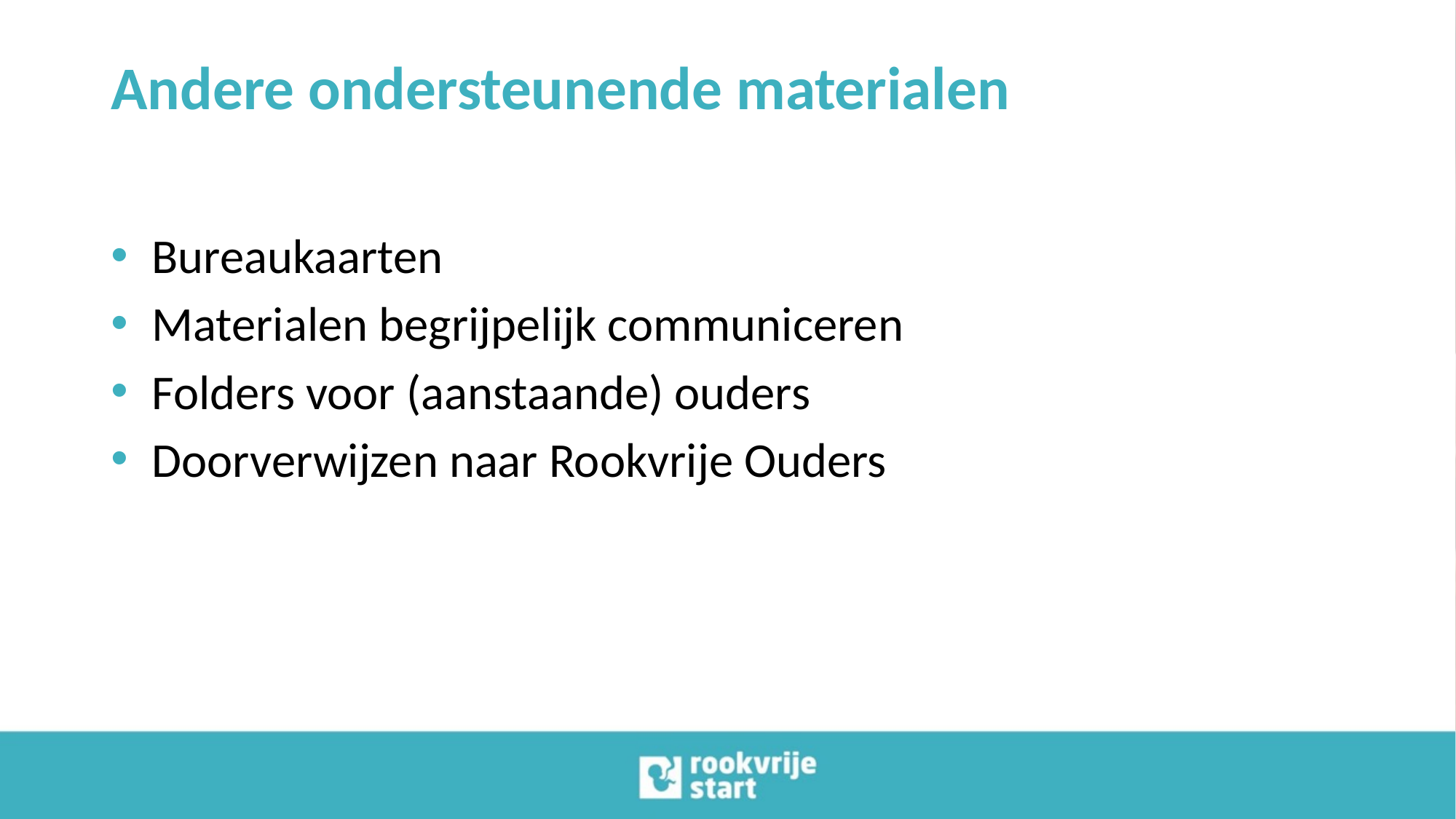

# Andere ondersteunende materialen
Bureaukaarten
Materialen begrijpelijk communiceren
Folders voor (aanstaande) ouders
Doorverwijzen naar Rookvrije Ouders